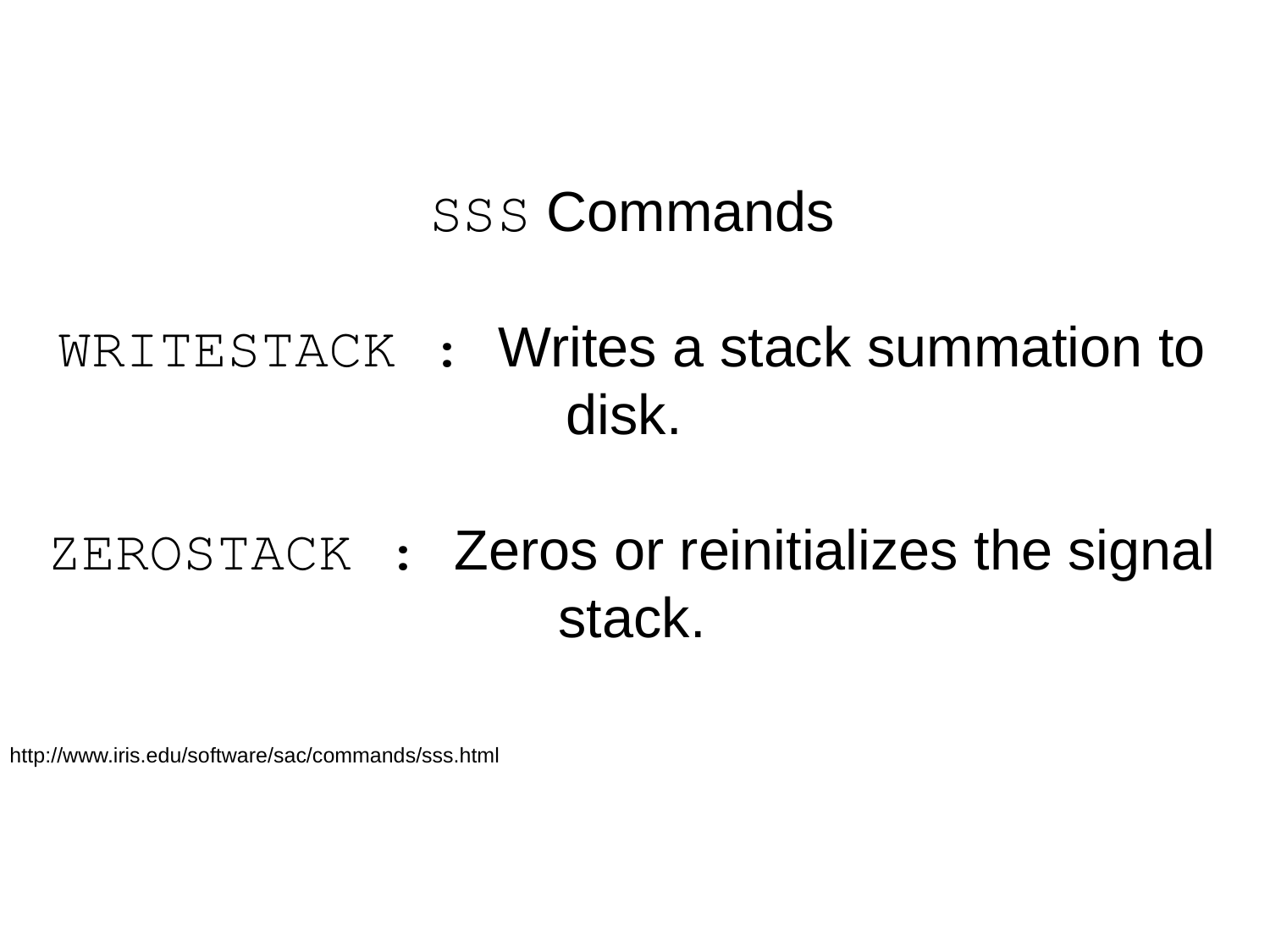

SSS Commands

WRITESTACK : Writes a stack summation to disk.

ZEROSTACK : Zeros or reinitializes the signal stack.

http://www.iris.edu/software/sac/commands/sss.html